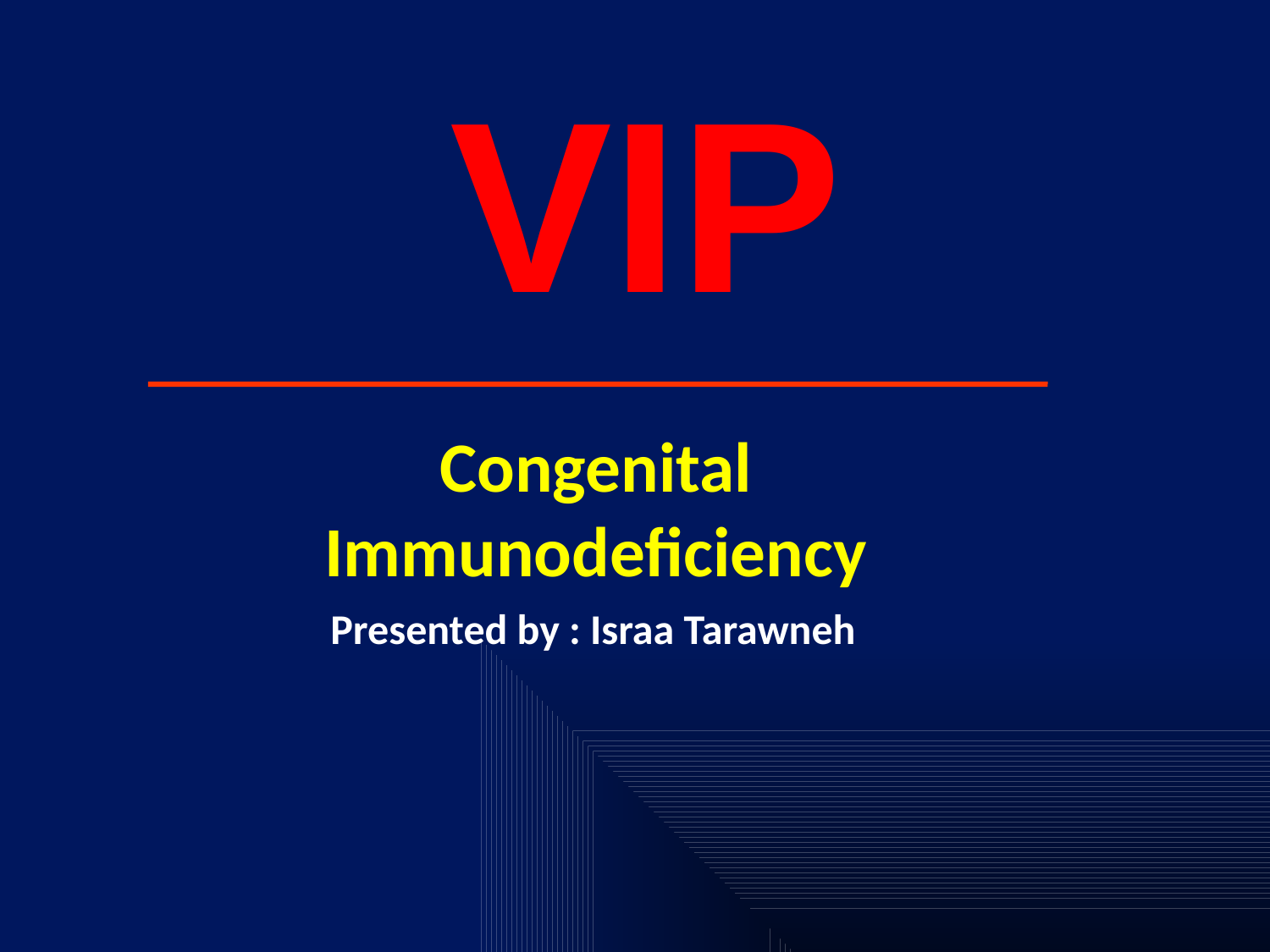

VIP

Congenital Immunodeficiency

Presented by : Israa Tarawneh